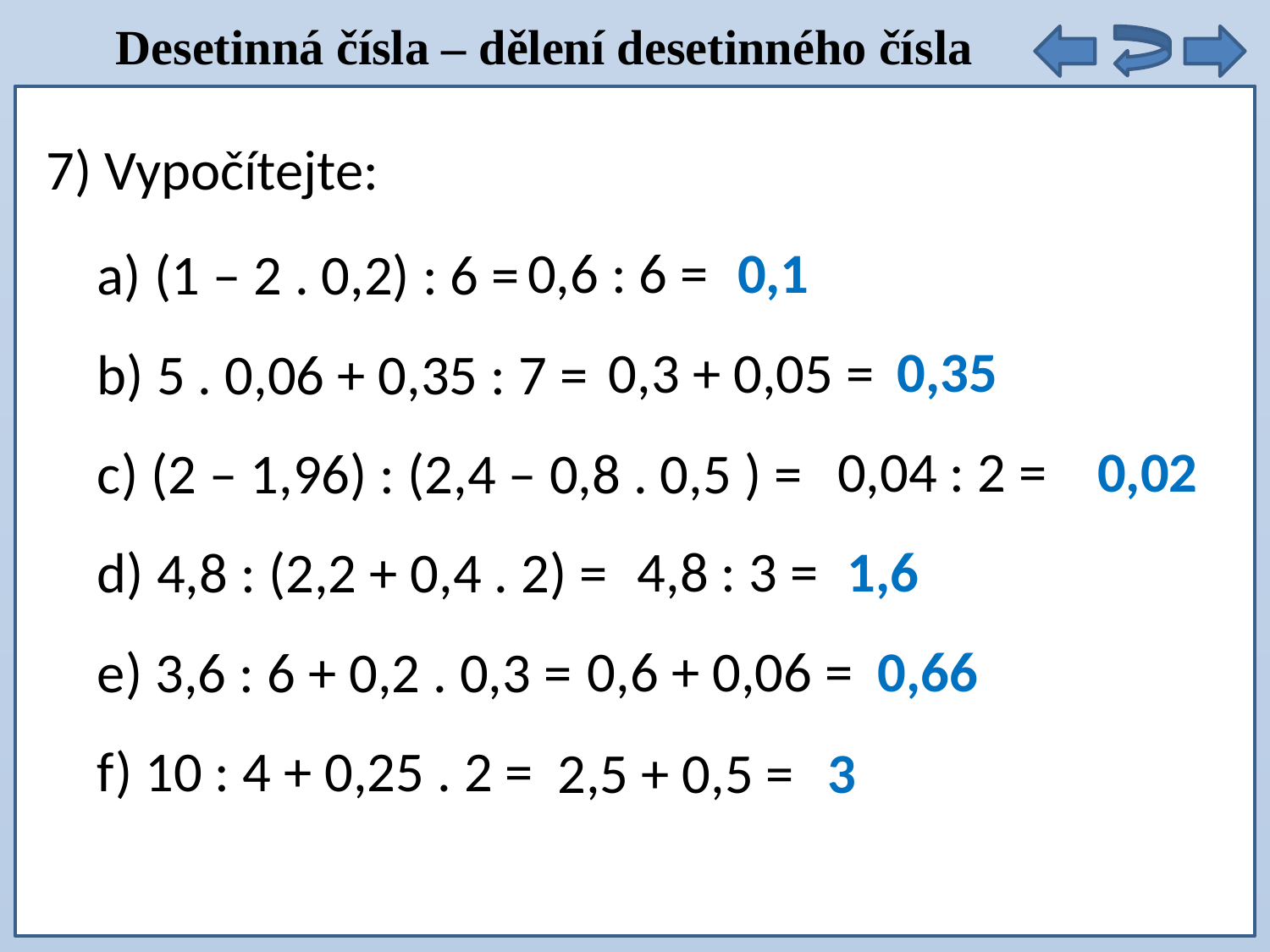

Desetinná čísla – dělení desetinného čísla

7) Vypočítejte:
0,6 : 6 =
0,1
a) (1 – 2 . 0,2) : 6 =
b) 5 . 0,06 + 0,35 : 7 =
c) (2 – 1,96) : (2,4 – 0,8 . 0,5 ) =
d) 4,8 : (2,2 + 0,4 . 2) =
e) 3,6 : 6 + 0,2 . 0,3 =
f) 10 : 4 + 0,25 . 2 =
0,35
0,3 + 0,05 =
0,04 : 2 =
0,02
4,8 : 3 =
1,6
0,6 + 0,06 =
0,66
2,5 + 0,5 =
3